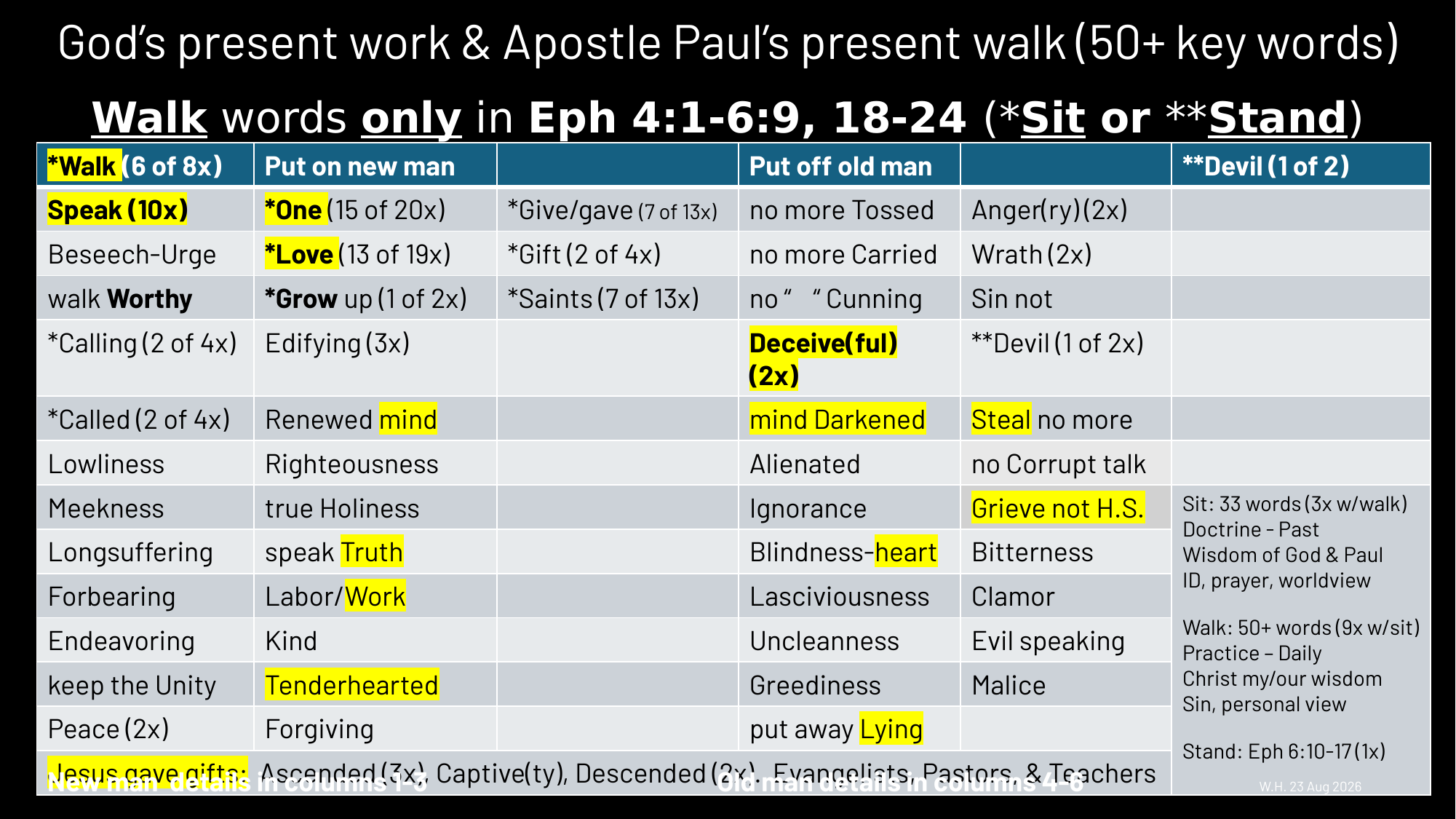

God’s present work & Apostle Paul’s present walk (50+ key words)
Walk words only in Eph 4:1-6:9, 18-24 (*Sit or **Stand)

| \*Walk (6 of 8x) | Put on new man |  | Put off old man |  | \*\*Devil (1 of 2) |
| --- | --- | --- | --- | --- | --- |
| Speak (10x) | \*One (15 of 20x) | \*Give/gave (7 of 13x) | no more Tossed | Anger(ry) (2x) |  |
| Beseech-Urge | \*Love (13 of 19x) | \*Gift (2 of 4x) | no more Carried | Wrath (2x) |  |
| walk Worthy | \*Grow up (1 of 2x) | \*Saints (7 of 13x) | no “ “ Cunning | Sin not |  |
| \*Calling (2 of 4x) | Edifying (3x) |  | Deceive(ful) (2x) | \*\*Devil (1 of 2x) |  |
| \*Called (2 of 4x) | Renewed mind |  | mind Darkened | Steal no more |  |
| Lowliness | Righteousness |  | Alienated | no Corrupt talk |  |
| Meekness | true Holiness |  | Ignorance | Grieve not H.S. | Sit: 33 words (3x w/walk) Doctrine - Past Wisdom of God & Paul ID, prayer, worldview Walk: 50+ words (9x w/sit) Practice – Daily Christ my/our wisdom Sin, personal view Stand: Eph 6:10-17 (1x) |
| Longsuffering | speak Truth |  | Blindness-heart | Bitterness |  |
| Forbearing | Labor/Work |  | Lasciviousness | Clamor |  |
| Endeavoring | Kind |  | Uncleanness | Evil speaking |  |
| keep the Unity | Tenderhearted |  | Greediness | Malice |  |
| Peace (2x) | Forgiving |  | put away Lying |  |  |
| Jesus gave gifts: Ascended (3x), Captive(ty), Descended (2x). Evangelists, Pastors, & Teachers |  |  |  |  |  |
New man  details in columns 1-3                                                     Old man details in columns 4-6                                W.H. 23 Aug 2026